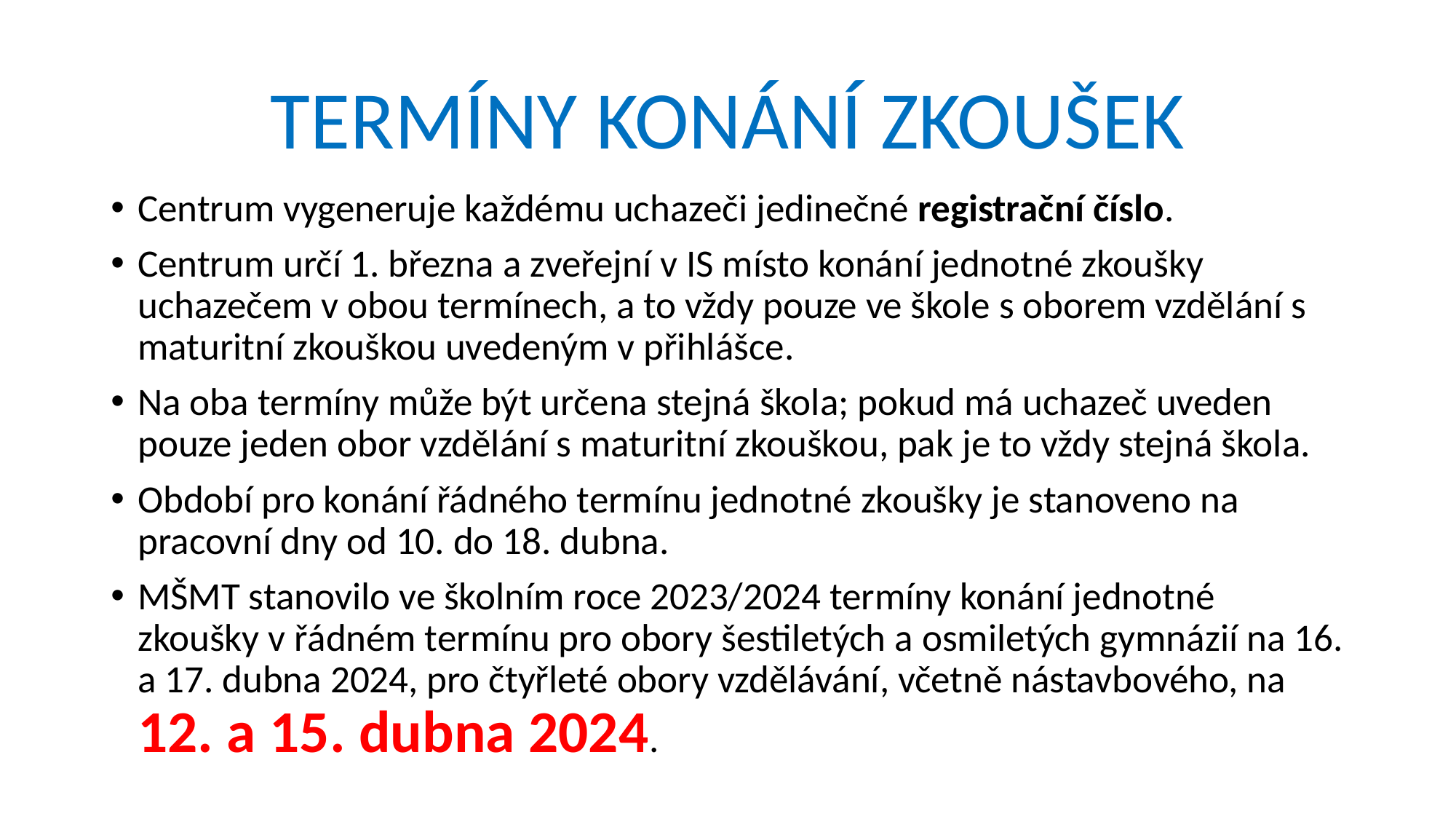

# TERMÍNY KONÁNÍ ZKOUŠEK
Centrum vygeneruje každému uchazeči jedinečné registrační číslo.
Centrum určí 1. března a zveřejní v IS místo konání jednotné zkoušky uchazečem v obou termínech, a to vždy pouze ve škole s oborem vzdělání s maturitní zkouškou uvedeným v přihlášce.
Na oba termíny může být určena stejná škola; pokud má uchazeč uveden pouze jeden obor vzdělání s maturitní zkouškou, pak je to vždy stejná škola.
Období pro konání řádného termínu jednotné zkoušky je stanoveno na pracovní dny od 10. do 18. dubna.
MŠMT stanovilo ve školním roce 2023/2024 termíny konání jednotné zkoušky v řádném termínu pro obory šestiletých a osmiletých gymnázií na 16. a 17. dubna 2024, pro čtyřleté obory vzdělávání, včetně nástavbového, na 12. a 15. dubna 2024.